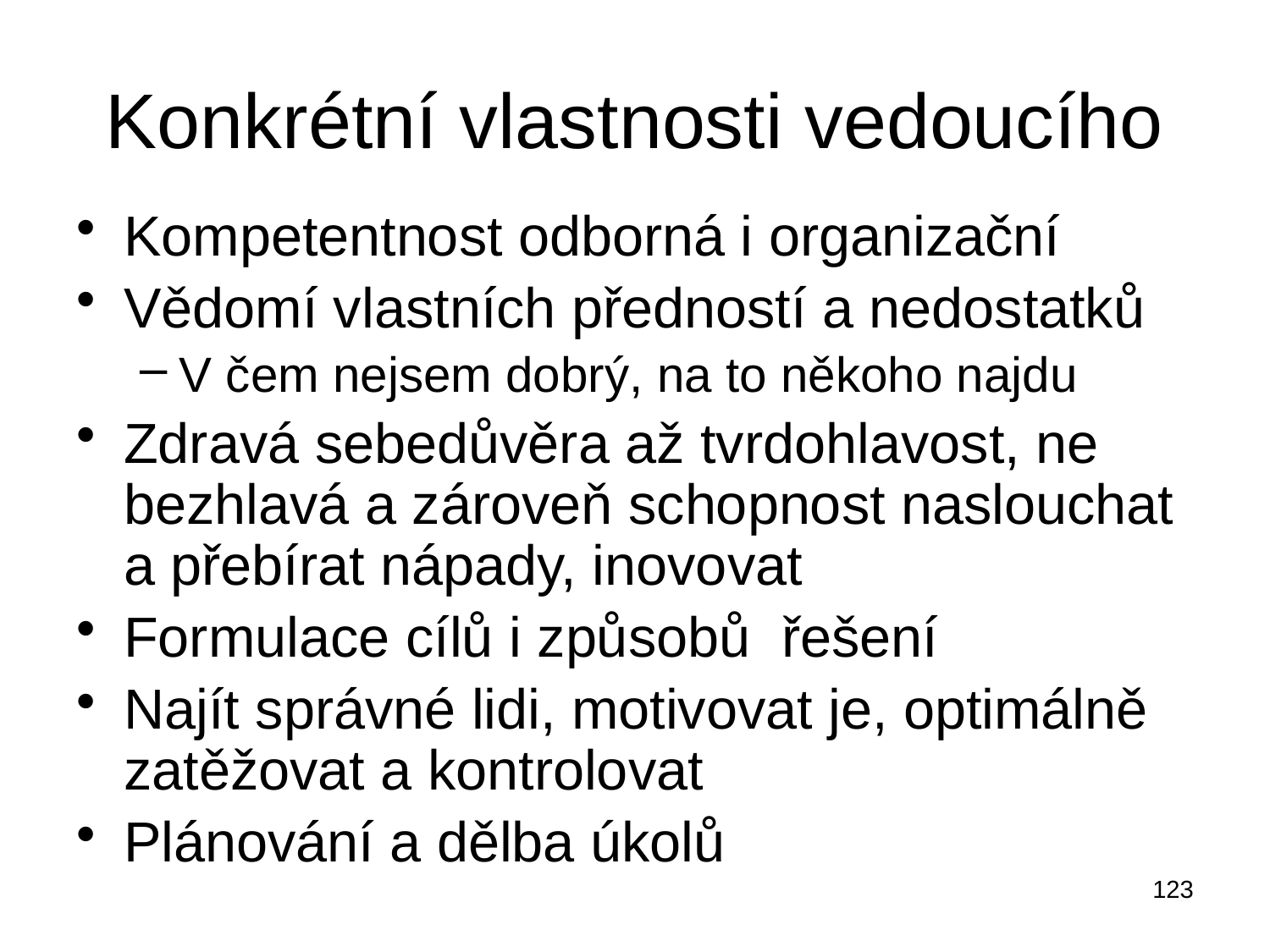

# Konkrétní vlastnosti vedoucího
Kompetentnost odborná i organizační
Vědomí vlastních předností a nedostatků
V čem nejsem dobrý, na to někoho najdu
Zdravá sebedůvěra až tvrdohlavost, ne bezhlavá a zároveň schopnost naslouchat a přebírat nápady, inovovat
Formulace cílů i způsobů  řešení
Najít správné lidi, motivovat je, optimálně zatěžovat a kontrolovat
Plánování a dělba úkolů
123